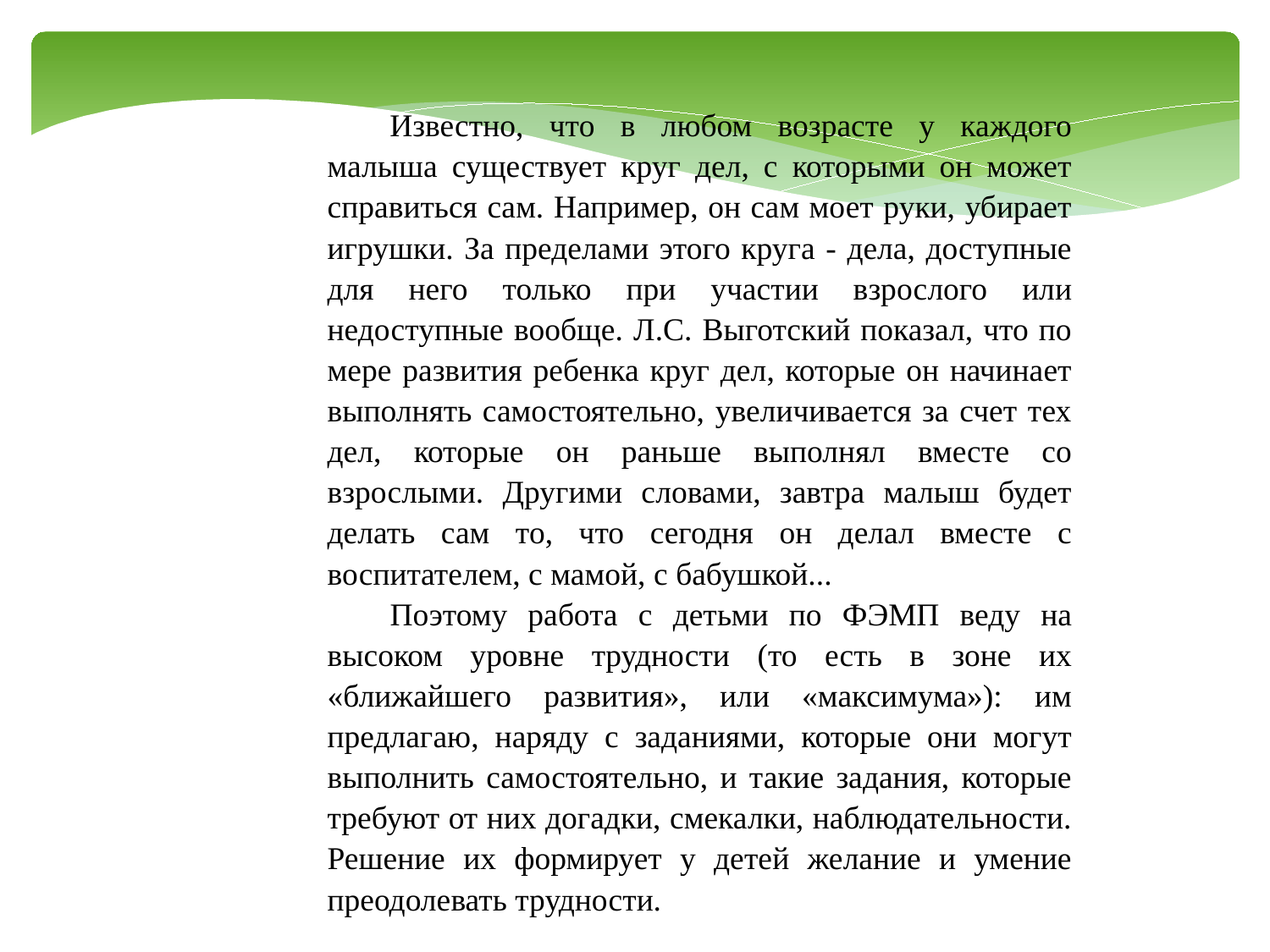

Известно, что в любом возрасте у каждого малыша существует круг дел, с которыми он может справиться сам. Например, он сам моет руки, убирает игрушки. За пределами этого круга - дела, доступные для него только при участии взрослого или недоступные вообще. Л.С. Выготский показал, что по мере развития ребенка круг дел, которые он начинает выполнять самостоятельно, увеличивается за счет тех дел, которые он раньше выполнял вместе со взрослыми. Другими словами, завтра малыш будет делать сам то, что сегодня он делал вместе с воспитателем, с мамой, с бабушкой...
Поэтому работа с детьми по ФЭМП веду на высоком уровне трудности (то есть в зоне их «ближайшего развития», или «максимума»): им предлагаю, наряду с заданиями, которые они могут выполнить самостоятельно, и такие задания, которые требуют от них догадки, смекалки, наблюдательности. Решение их формирует у детей желание и умение преодолевать трудности.